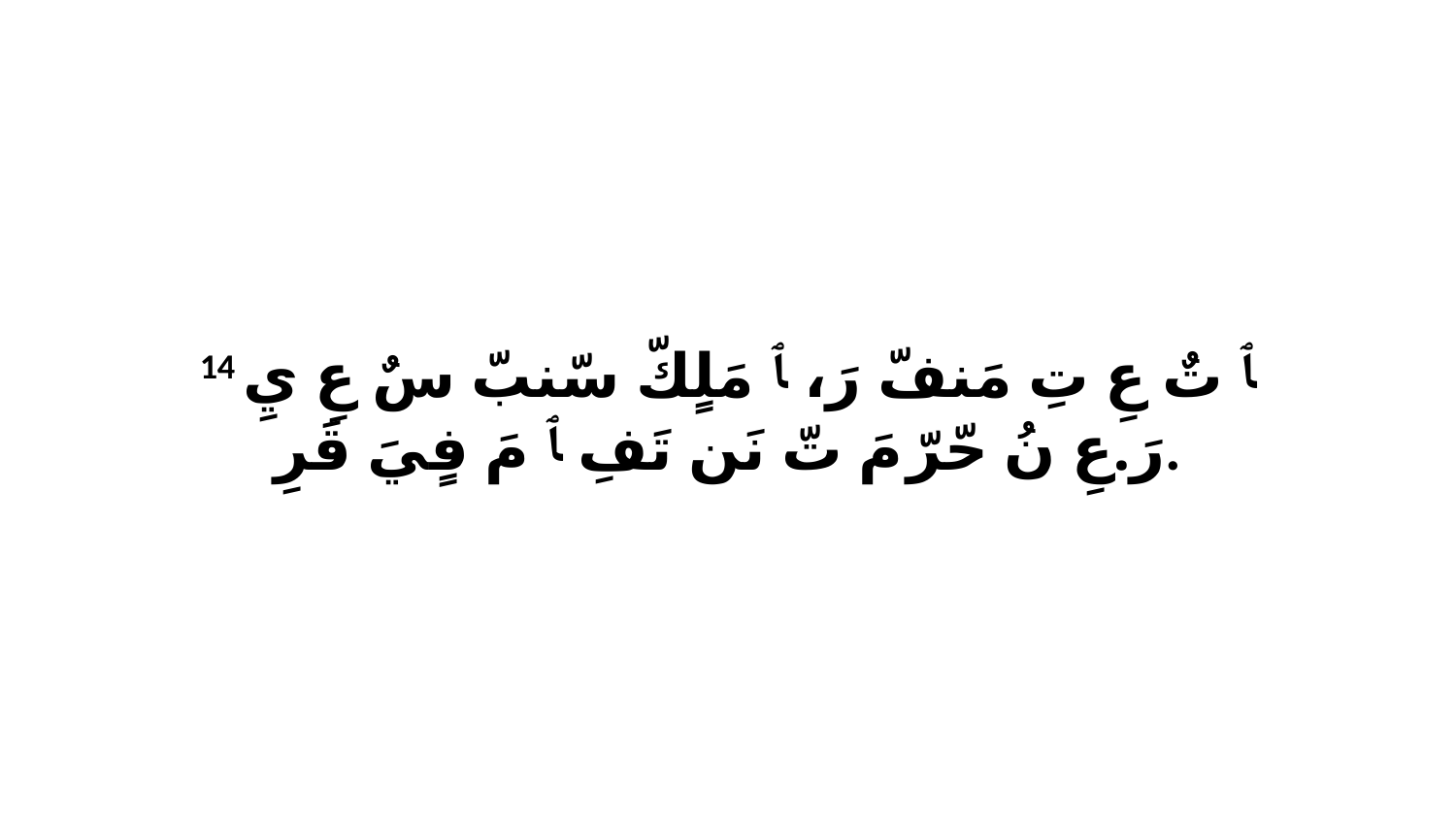

14 ﭑ تٌ عِ تِ مَنفّ رَ، ﭑ مَلٍكّ سّنبّ سٌ عِ يِ رَ.عِ نُ حّرّ مَ تّ نَن تَفِ ﭑ مَ فٍيَ قَرِ.